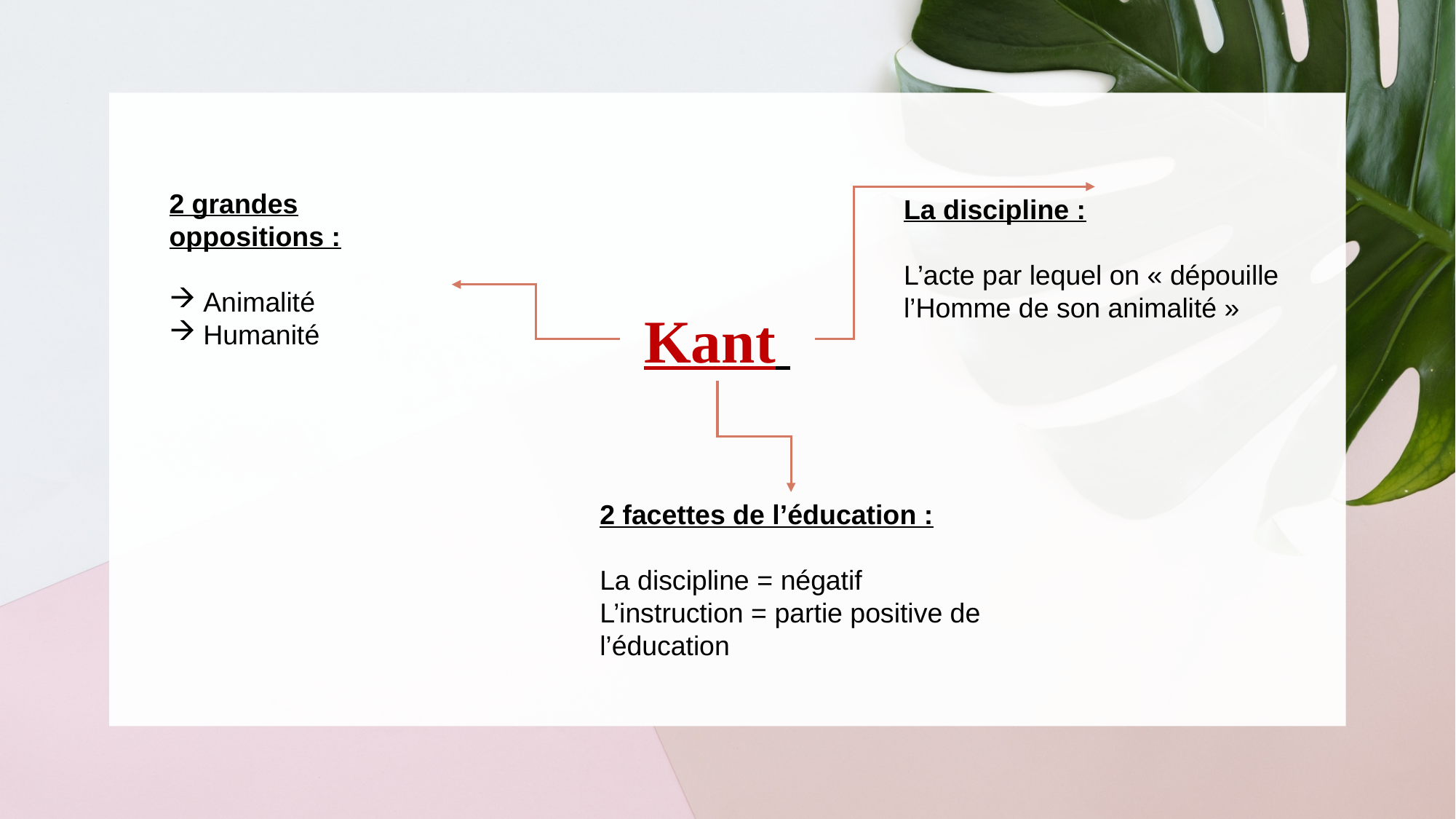

2 grandes oppositions :

Animalité
Humanité

La discipline :

L’acte par lequel on « dépouille l’Homme de son animalité »
Kant
2 facettes de l’éducation :

La discipline = négatif
L’instruction = partie positive de l’éducation